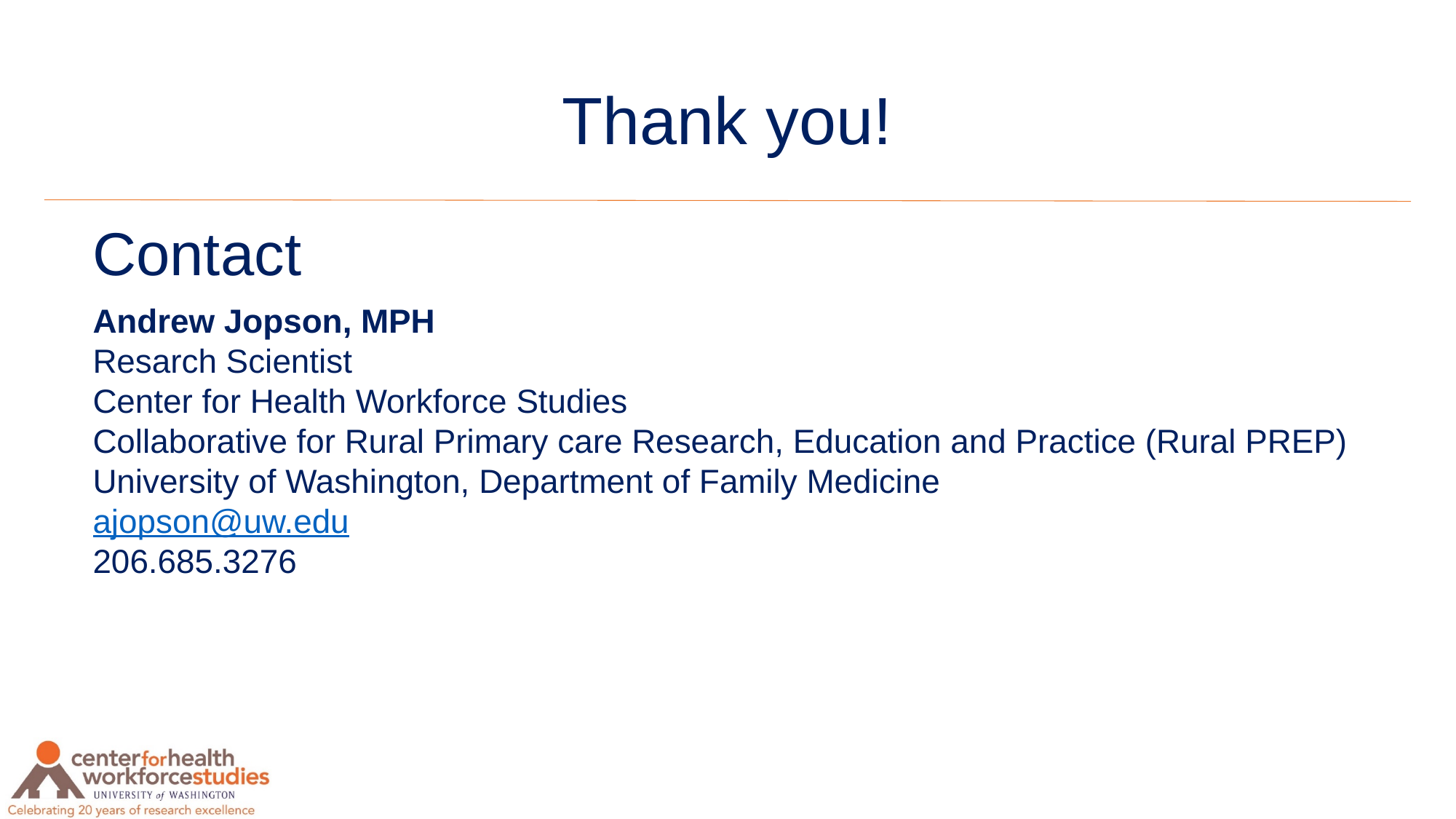

# Thank you!
Contact
Andrew Jopson, MPH
Resarch Scientist
Center for Health Workforce Studies
Collaborative for Rural Primary care Research, Education and Practice (Rural PREP)
University of Washington, Department of Family Medicine
ajopson@uw.edu
206.685.3276